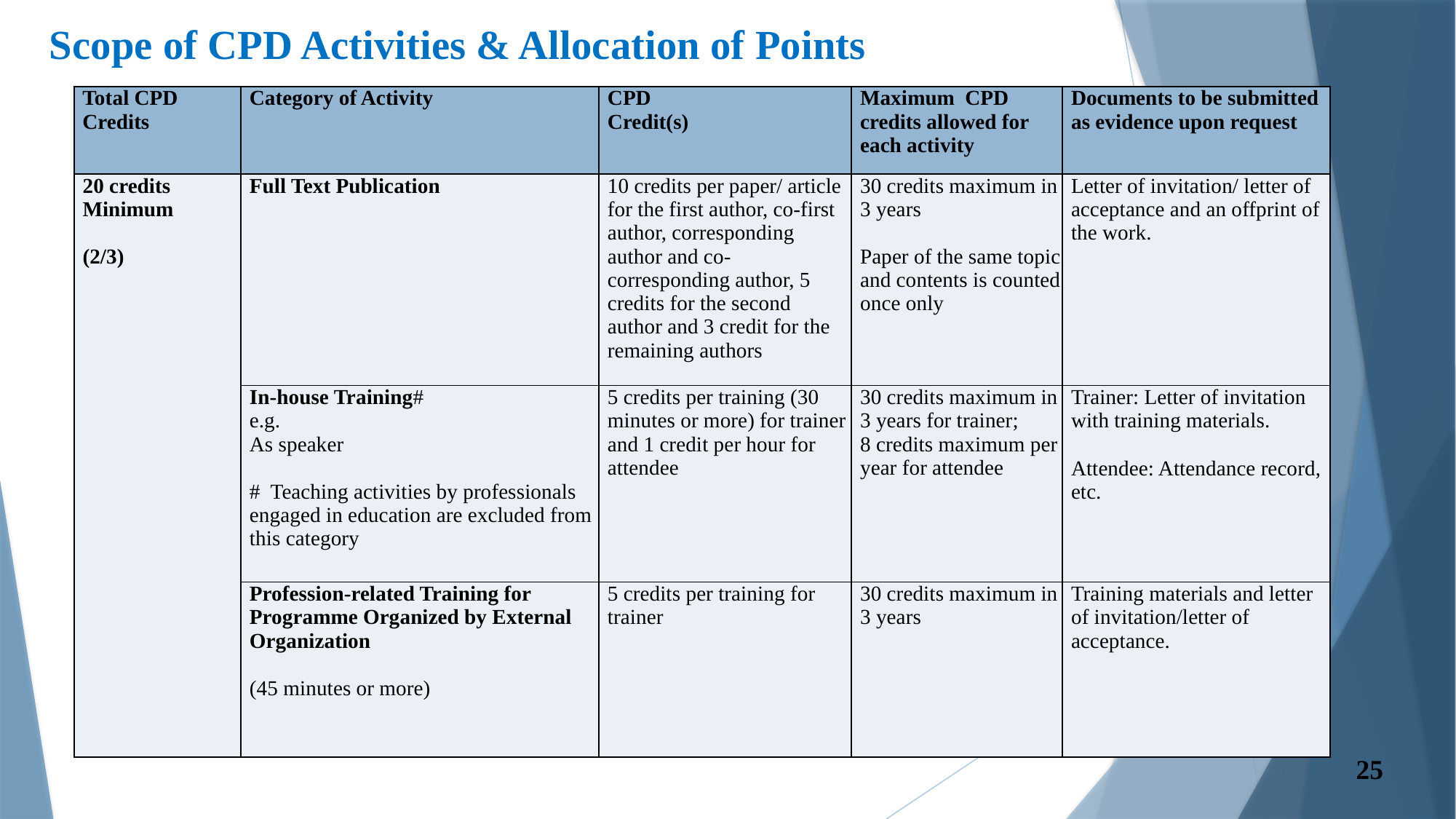

# Scope of CPD Activities & Allocation of Points
| Total CPD Credits | Category of Activity | CPD Credit(s) | Maximum CPD credits allowed for each activity | Documents to be submitted as evidence upon request |
| --- | --- | --- | --- | --- |
| 20 credits Minimum (2/3) | Full Text Publication | 10 credits per paper/ article for the first author, co-first author, corresponding author and co-corresponding author, 5 credits for the second author and 3 credit for the remaining authors | 30 credits maximum in 3 years   Paper of the same topic and contents is counted once only | Letter of invitation/ letter of acceptance and an offprint of the work. |
|  | In-house Training# e.g. As speaker   # Teaching activities by professionals engaged in education are excluded from this category | 5 credits per training (30 minutes or more) for trainer and 1 credit per hour for attendee | 30 credits maximum in 3 years for trainer; 8 credits maximum per year for attendee | Trainer: Letter of invitation with training materials.   Attendee: Attendance record, etc. |
|  | Profession-related Training for Programme Organized by External Organization   (45 minutes or more) | 5 credits per training for trainer | 30 credits maximum in 3 years | Training materials and letter of invitation/letter of acceptance. |
25